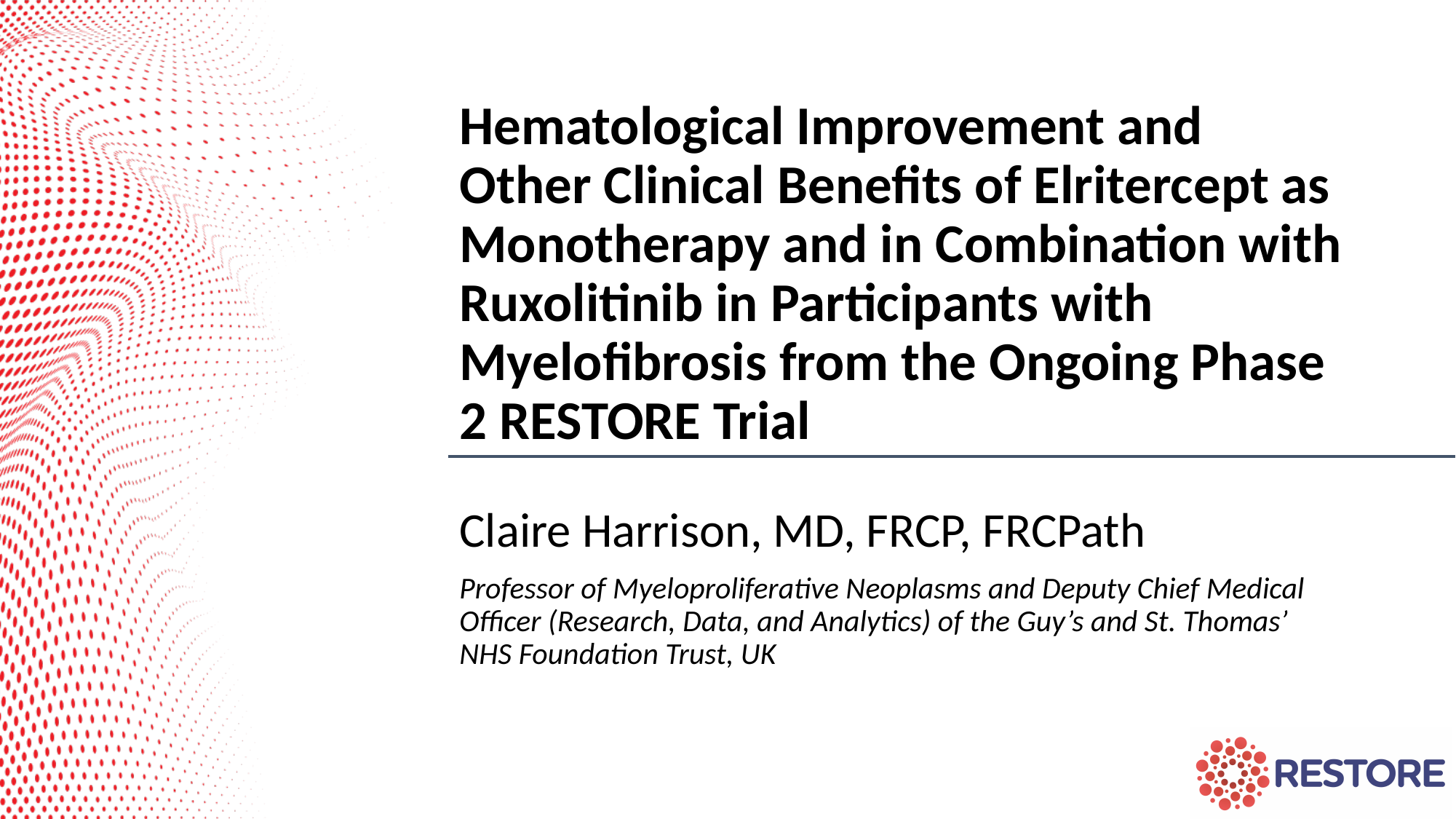

# Hematological Improvement and Other Clinical Benefits of Elritercept as Monotherapy and in Combination with Ruxolitinib in Participants with Myelofibrosis from the Ongoing Phase 2 RESTORE Trial
Claire Harrison, MD, FRCP, FRCPath
Professor of Myeloproliferative Neoplasms and Deputy Chief Medical Officer (Research, Data, and Analytics) of the Guy’s and St. Thomas’ NHS Foundation Trust, UK